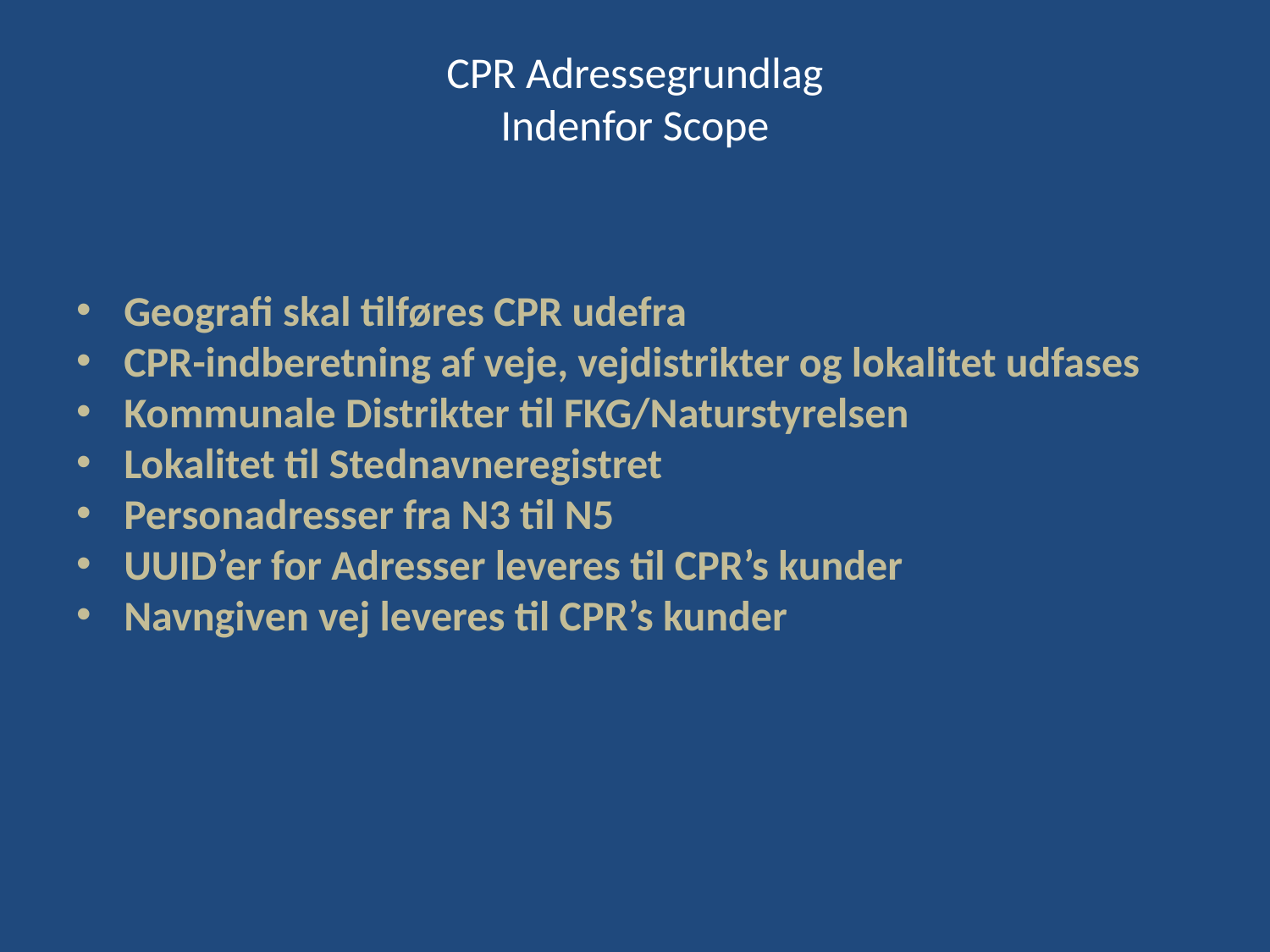

# CPR Adressegrundlag Indenfor Scope

Geografi skal tilføres CPR udefra
CPR-indberetning af veje, vejdistrikter og lokalitet udfases
Kommunale Distrikter til FKG/Naturstyrelsen
Lokalitet til Stednavneregistret
Personadresser fra N3 til N5
UUID’er for Adresser leveres til CPR’s kunder
Navngiven vej leveres til CPR’s kunder